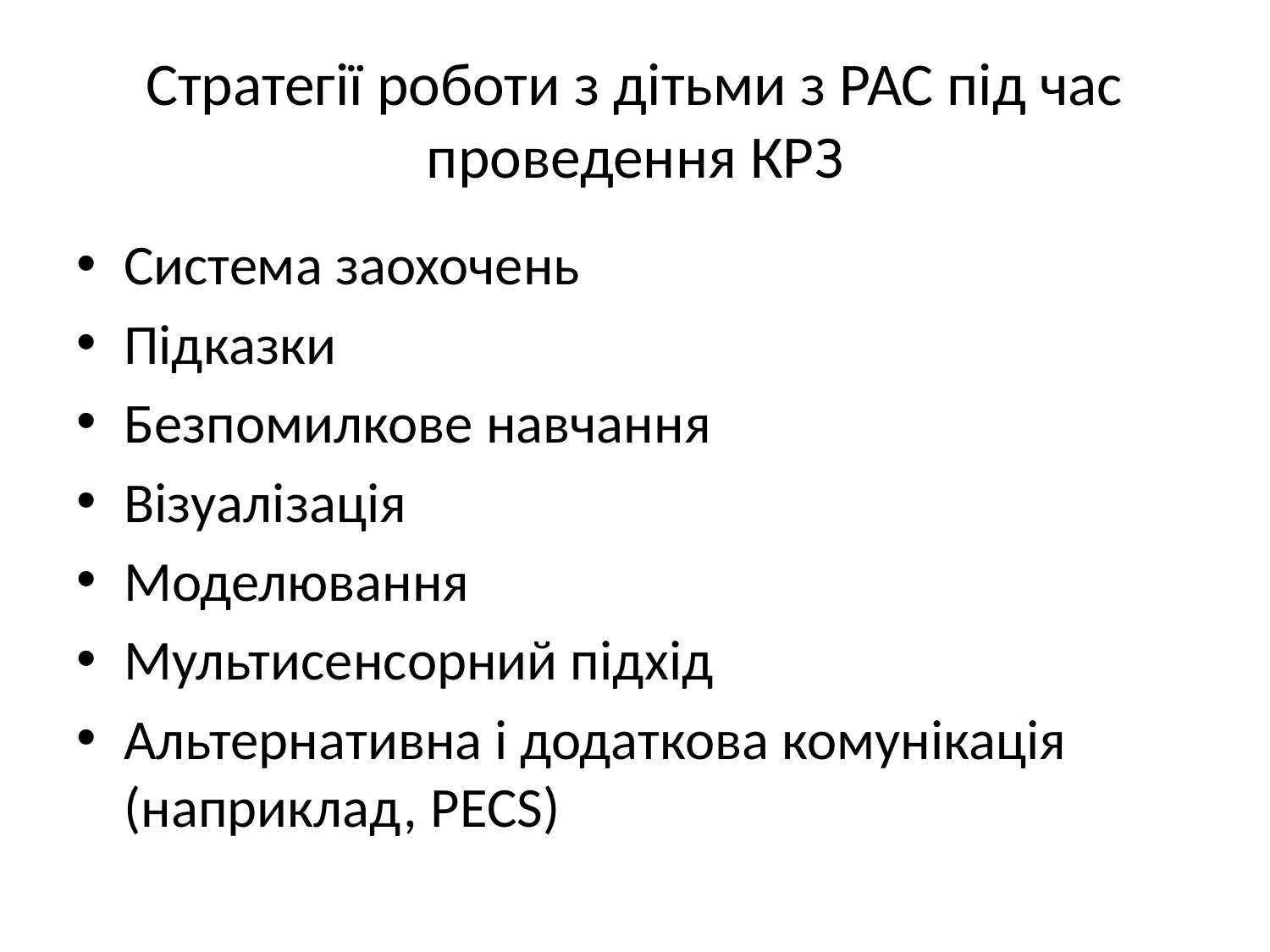

# Стратегії роботи з дітьми з РАС під час проведення КРЗ
Система заохочень
Підказки
Безпомилкове навчання
Візуалізація
Моделювання
Мультисенсорний підхід
Альтернативна і додаткова комунікація (наприклад, PECS)